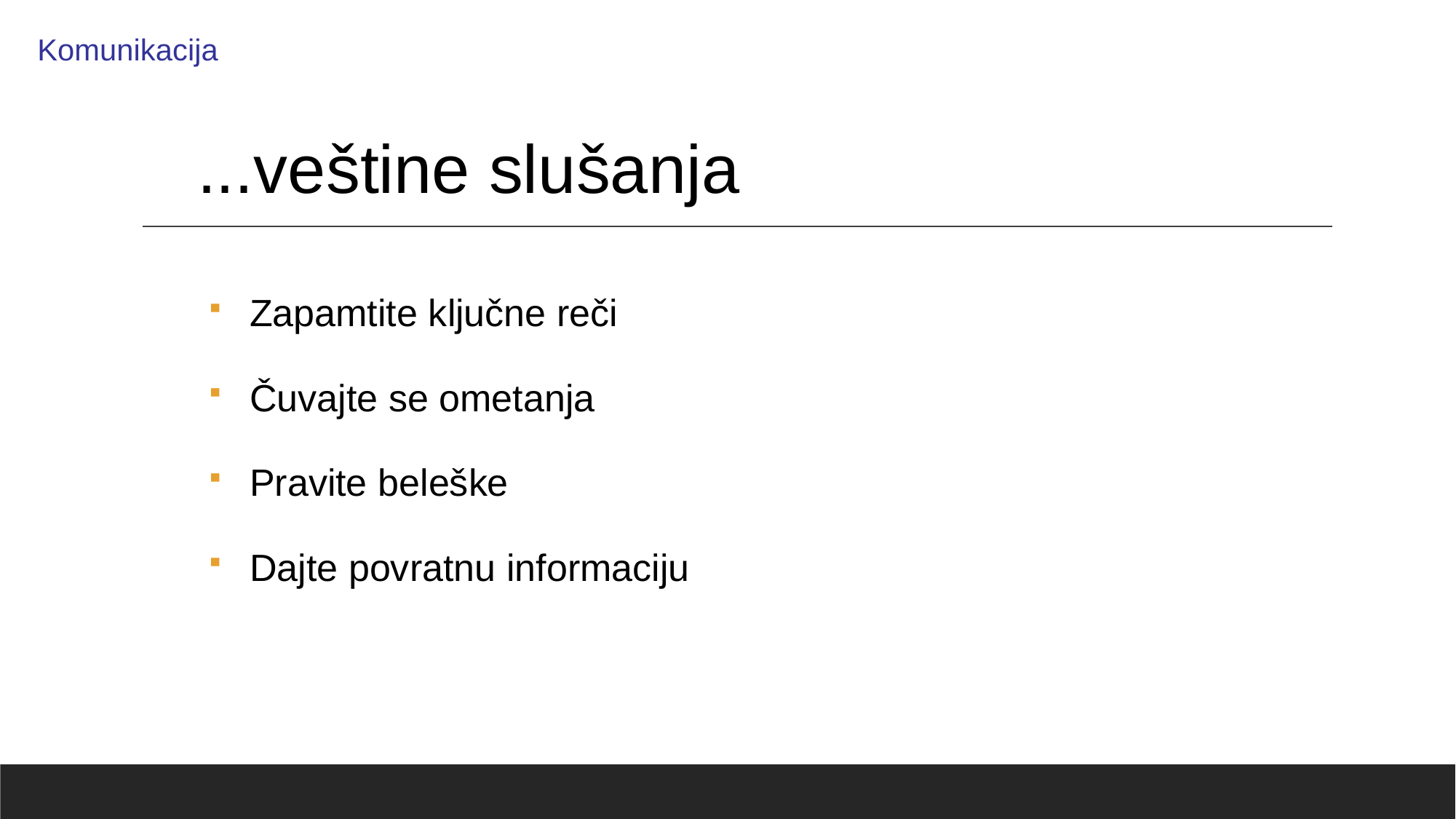

Komunikacija
...veštine slušanja
Zapamtite ključne reči

Čuvajte se ometanja

Pravite beleške

Dajte povratnu informaciju